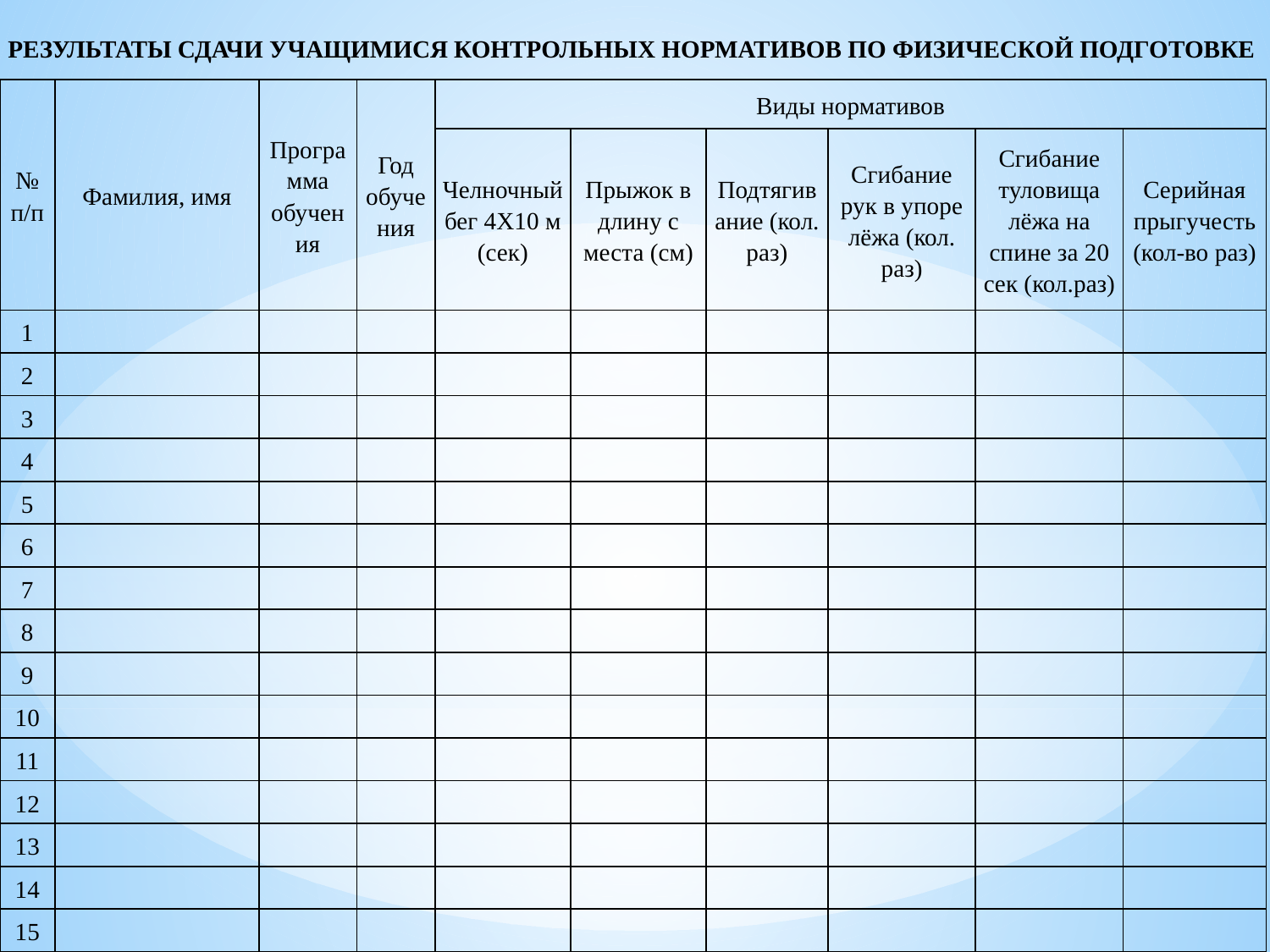

РЕЗУЛЬТАТЫ СДАЧИ УЧАЩИМИСЯ КОНТРОЛЬНЫХ НОРМАТИВОВ ПО ФИЗИЧЕСКОЙ ПОДГОТОВКЕ
| № п/п | Фамилия, имя | Программа обучения | Год обучения | Виды нормативов |  |  |  |  |  |
| --- | --- | --- | --- | --- | --- | --- | --- | --- | --- |
|  |  |  |  | Челночный бег 4Х10 м (сек) | Прыжок в длину с места (см) | Подтягивание (кол. раз) | Сгибание рук в упоре лёжа (кол. раз) | Сгибание туловища лёжа на спине за 20 сек (кол.раз) | Серийная прыгучесть (кол-во раз) |
| 1 |  |  |  |  |  |  |  |  |  |
| 2 |  |  |  |  |  |  |  |  |  |
| 3 |  |  |  |  |  |  |  |  |  |
| 4 |  |  |  |  |  |  |  |  |  |
| 5 |  |  |  |  |  |  |  |  |  |
| 6 |  |  |  |  |  |  |  |  |  |
| 7 |  |  |  |  |  |  |  |  |  |
| 8 |  |  |  |  |  |  |  |  |  |
| 9 |  |  |  |  |  |  |  |  |  |
| 10 |  |  |  |  |  |  |  |  |  |
| 11 |  |  |  |  |  |  |  |  |  |
| 12 |  |  |  |  |  |  |  |  |  |
| 13 |  |  |  |  |  |  |  |  |  |
| 14 |  |  |  |  |  |  |  |  |  |
| 15 |  |  |  |  |  |  |  |  |  |